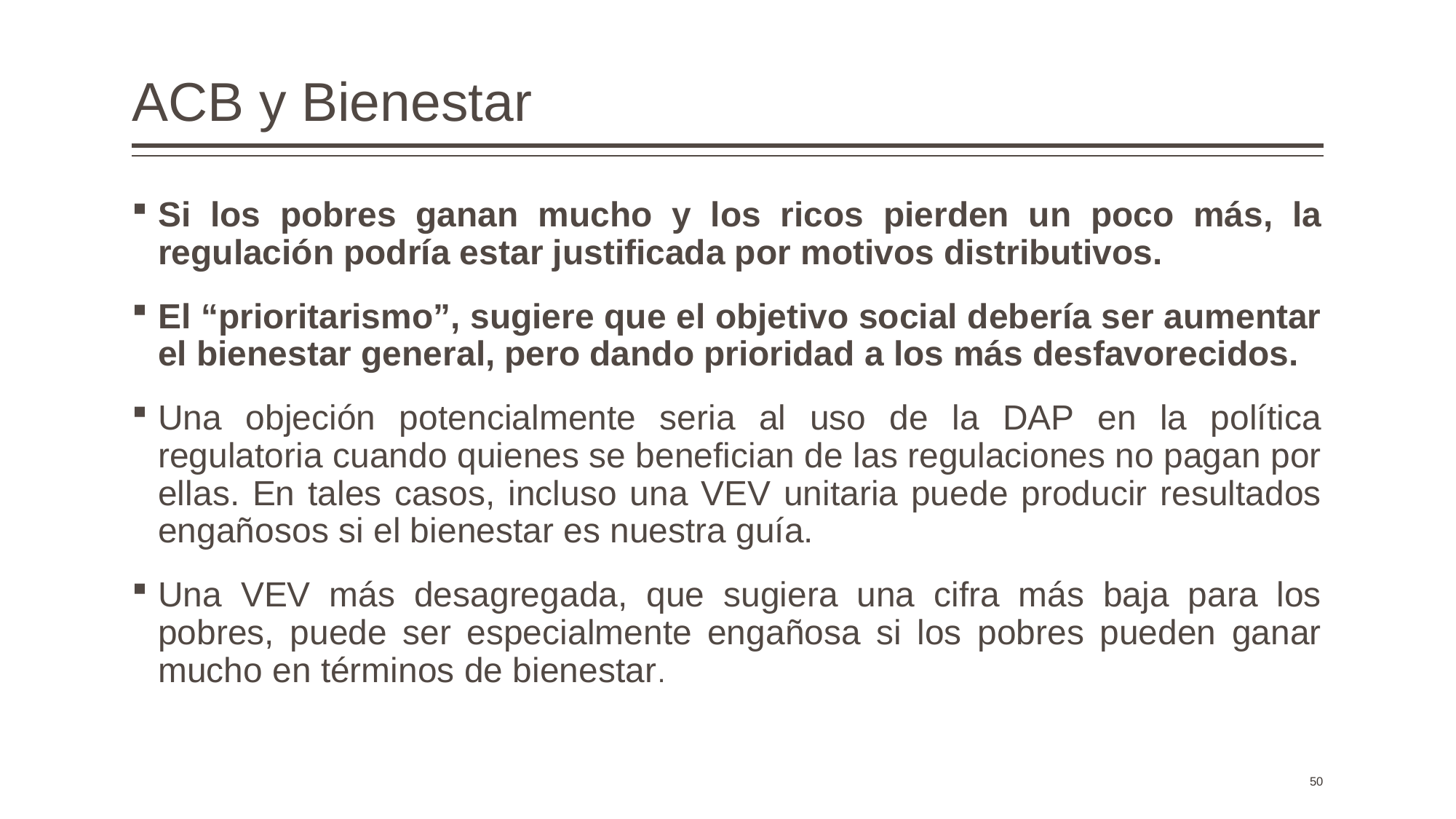

# ACB y Bienestar
Si los pobres ganan mucho y los ricos pierden un poco más, la regulación podría estar justificada por motivos distributivos.
El “prioritarismo”, sugiere que el objetivo social debería ser aumentar el bienestar general, pero dando prioridad a los más desfavorecidos.
Una objeción potencialmente seria al uso de la DAP en la política regulatoria cuando quienes se benefician de las regulaciones no pagan por ellas. En tales casos, incluso una VEV unitaria puede producir resultados engañosos si el bienestar es nuestra guía.
Una VEV más desagregada, que sugiera una cifra más baja para los pobres, puede ser especialmente engañosa si los pobres pueden ganar mucho en términos de bienestar.
50